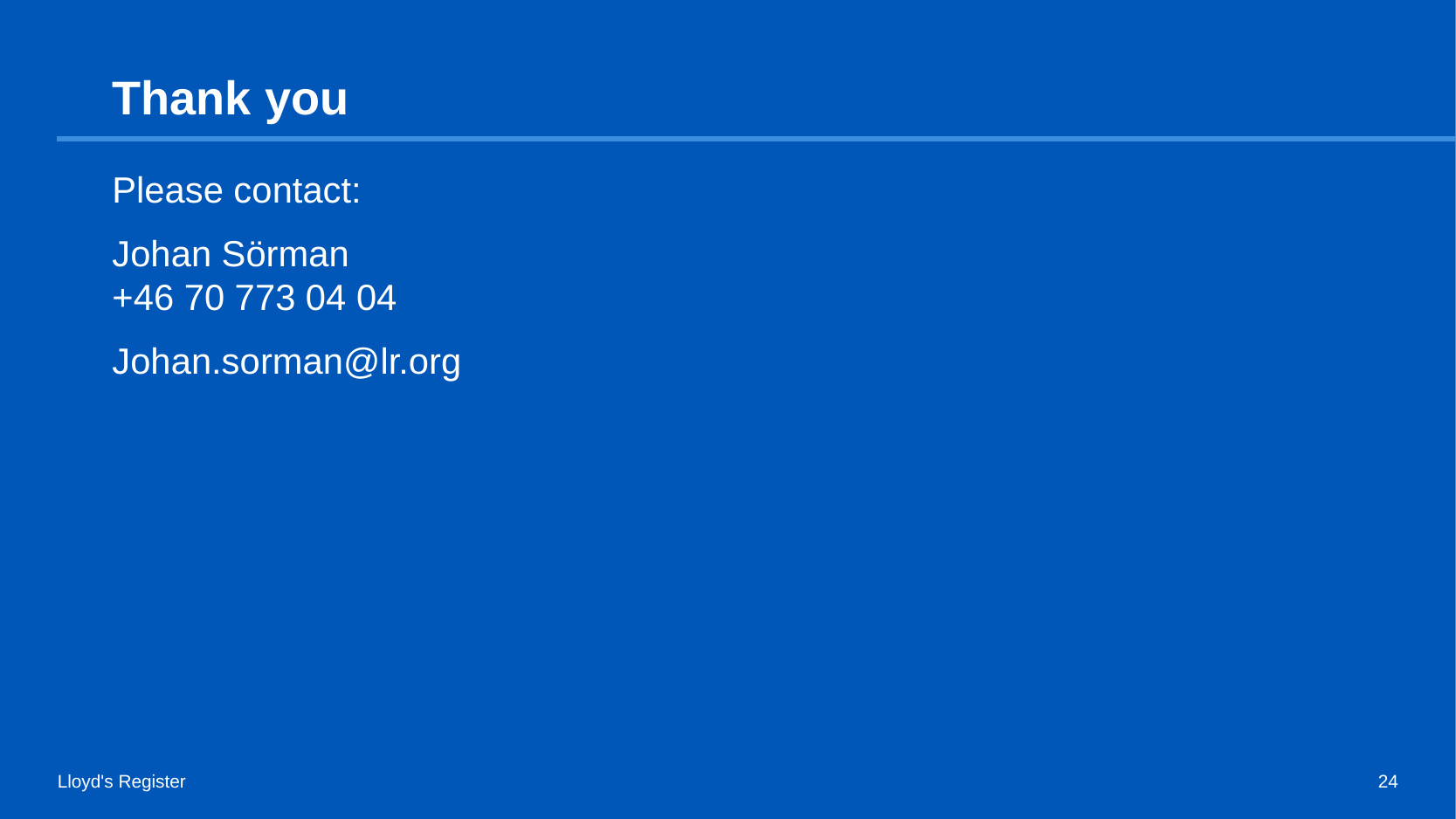

# Thank you
Please contact:
Johan Sörman
+46 70 773 04 04
Johan.sorman@lr.org
Lloyd's Register
24